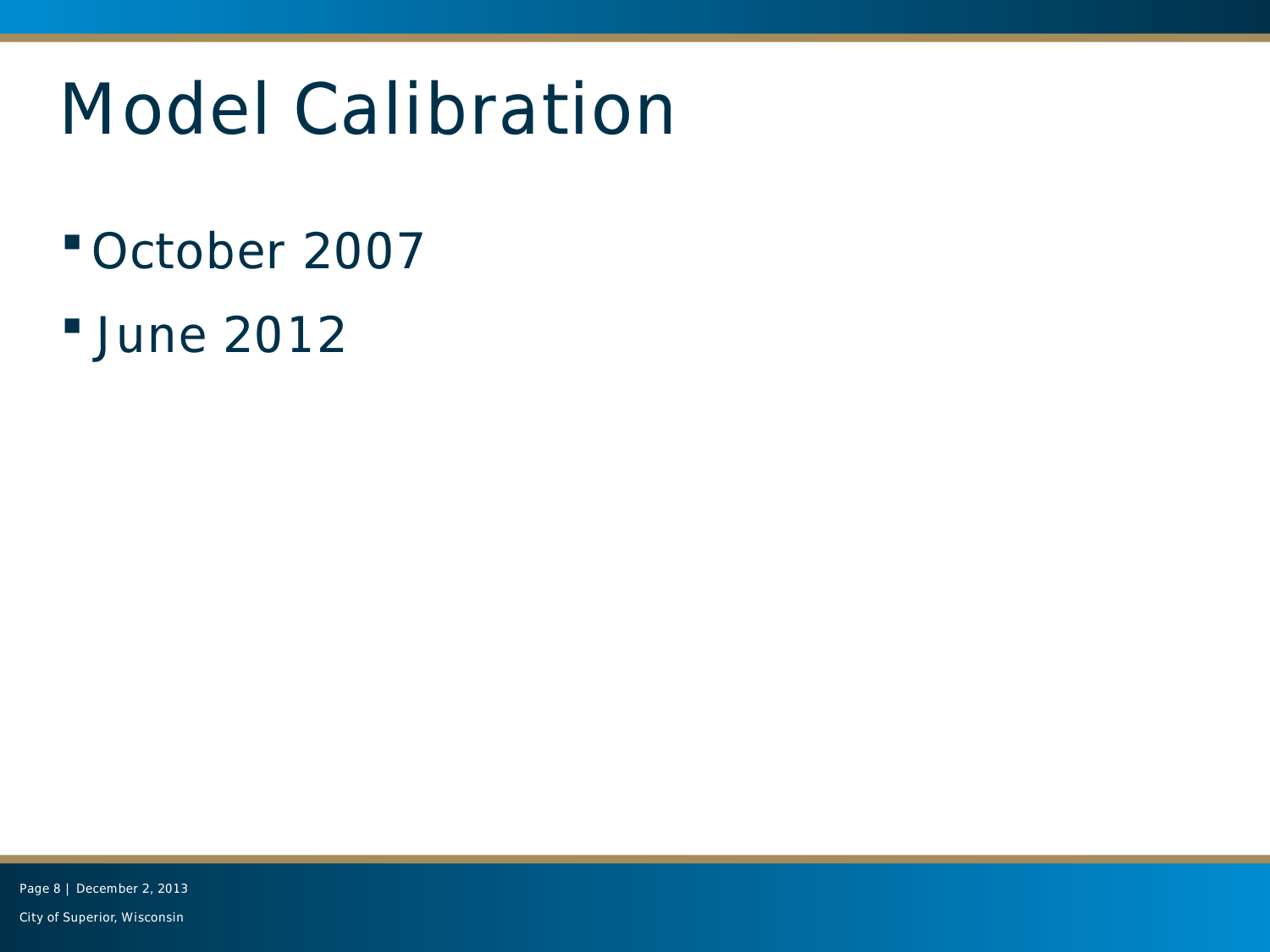

# Model Calibration
October 2007
June 2012
Page 8 | December 2, 2013

City of Superior, Wisconsin